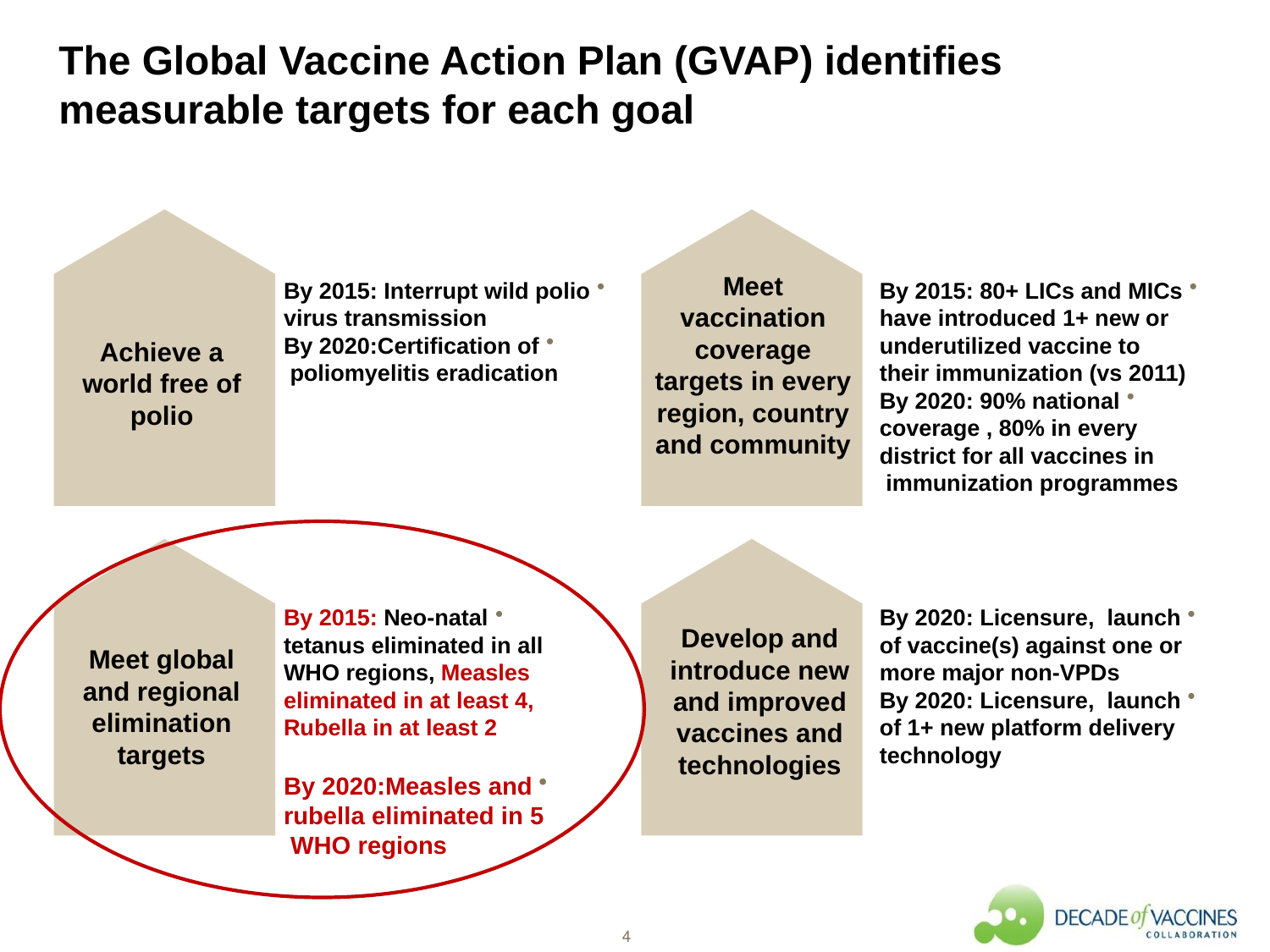

# The Global Vaccine Action Plan (GVAP) identifies measurable targets for each goal

Meet vaccination coverage targets in every region, country and community
By 2015: Interrupt wild polio virus transmission
By 2020:Certification of poliomyelitis eradication
By 2015: 80+ LICs and MICs have introduced 1+ new or underutilized vaccine to their immunization (vs 2011)
By 2020: 90% national coverage , 80% in every district for all vaccines in immunization programmes
Achieve a world free of polio

By 2015: Neo-natal tetanus eliminated in all WHO regions, Measles eliminated in at least 4, Rubella in at least 2

By 2020:Measles and rubella eliminated in 5 WHO regions
By 2020: Licensure,  launch of vaccine(s) against one or more major non-VPDs
By 2020: Licensure,  launch of 1+ new platform delivery technology
Develop and introduce new and improved vaccines and technologies
Meet global and regional elimination targets